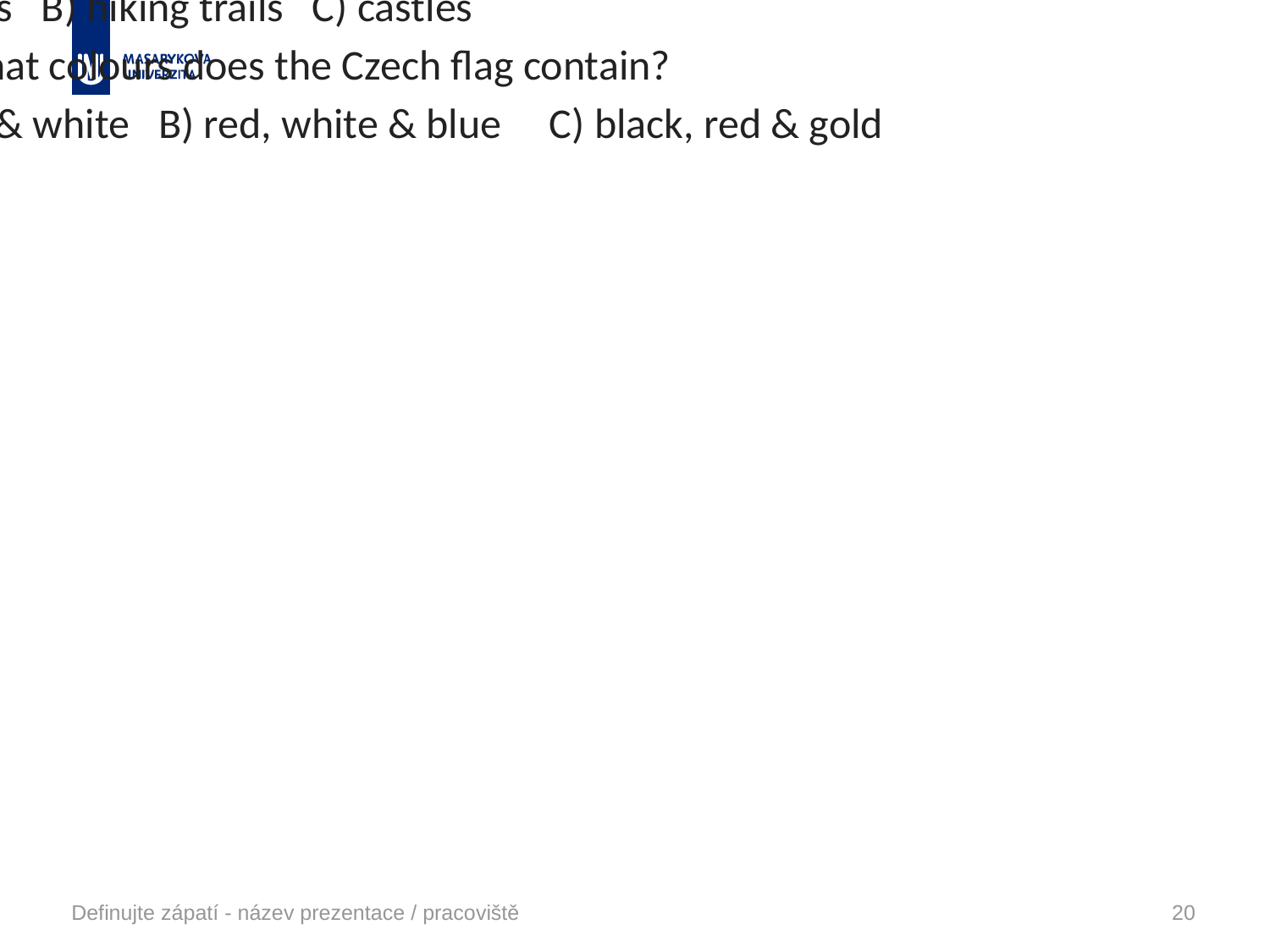

Quiz on Czech Culture
History
During the 14th century, in what city was the seat of the Holy Roman Emperor, Charles IV?
A) Rome     B) Vienna    C) Prague
2) What year was Charles University, the oldest university in Central Europe, founded by King Charles IV?
A) 1148   B) 1348   C) 1548
3) In the late 1500s, which city marked the arrival of tulips from Turkey to Europe?
A) Amsterdam    B) Paris    C) Prague
4) To what empire did the Czech lands belong until the 1st World War?
A) Holy Roman Empire    B) Ottoman Empire   C) Austro-Hungarian Empire
5) Who was the first president of Czechoslovakia in 1918?
A) Tomáš Garrigue Masaryk    B) Karel Čapek    C) Václav Havel
6) When was Czechoslovakia founded?
A) October 1918    B) May 1945    C) August 1968
7) What political event took place in Czechoslovakia in 1968?
A) Invaded by Germany  B) Invaded by the USSR   C) Start of the cold war
8) What revolution took place in Czechoslovakia a week after the fall of the Berlin Wall in 1989?
A) The October Revolution   B) The Velvet Revolution   C) The Quiet Revolution
9) Czechoslovakia split into 2 states –Czech Republic and Slovak Republic – in what year?
A) 1989   B) 1993   C) 2004
Science & Industry
10) What is the birthplace of psychologist Sigmund Freud?
A) Příbor, Czech Republic    B) Vienna, Austria    C) London, United Kingdom
11) In what modern-day city did Gregor Mendel, 19th century ‘Father of Genetics,’ conduct his experiments with pea cultivation and plant breeding?
A) Berlin, Germany   B) Berne, Switzerland  C) Brno, Czech Republic
12) Which car company was founded in 1895 in the Czech lands?
A) Fiat    B) SEAT    C) Škoda
13) Who invented the first soft contact lens?
A) Leonardo da Vinci in 1508   B) Otto Wichterle in 1959   C) Kyoichi Tanaka in 1979
Sports
14) In what sports has the Czech Republic never won an Olympic gold medal?
A) hockey     B) tennis     C)canoeing    D) decathlon     E)javelin-throwing    J) speed skating    K) cross-country skiing
15) Which Czech football player is currently playing for a Turkish team?
A) Jan Nedvěd    B) Michal Kadlec    C) Tomáš Rosický
16) After football, what is the second most popular spectator sport in the Czech Republic?
A) skiing   B) tennis   C) ice hockey
Lifestyle
17) What percentage of Czechs consider themselves non-religious (that is, not belonging to an official religion)?
A) 5%   B) 50%  C) 70%
18) What country is the leader in beer consumption per capita in the world?
 A) Germany   B) Ireland   C)  Czech Republic
19) What is a typical Czech dish?
A) hamburger   B) pork, cabbage & dumplings   C) rice and beans
Literature
20) Which writer was nominated for the Nobel Prize in Literature every year from 1932-1938?
A) Vaclav Havel        B) Franz Kafka         C) Karel Čapek
21) Which word comes from the Czech language?
A) yogurt  B) robot   C) tulip
Other
22) The population of the Czech Republic is
A) 10 million   B) 15 million   C) 20 million
23)What is one of the largest medieval castle complexes in the world?
A) Windsor Castle   B) Prague Castle    C) Buda Castle
24) The Czech Republic is one of the countries with the highest density of _____ in the world.
A) lakes   B) hiking trails   C) castles
25) What colours does the Czech flag contain?
A) red & white   B) red, white & blue     C) black, red & gold

Definujte zápatí - název prezentace / pracoviště
20